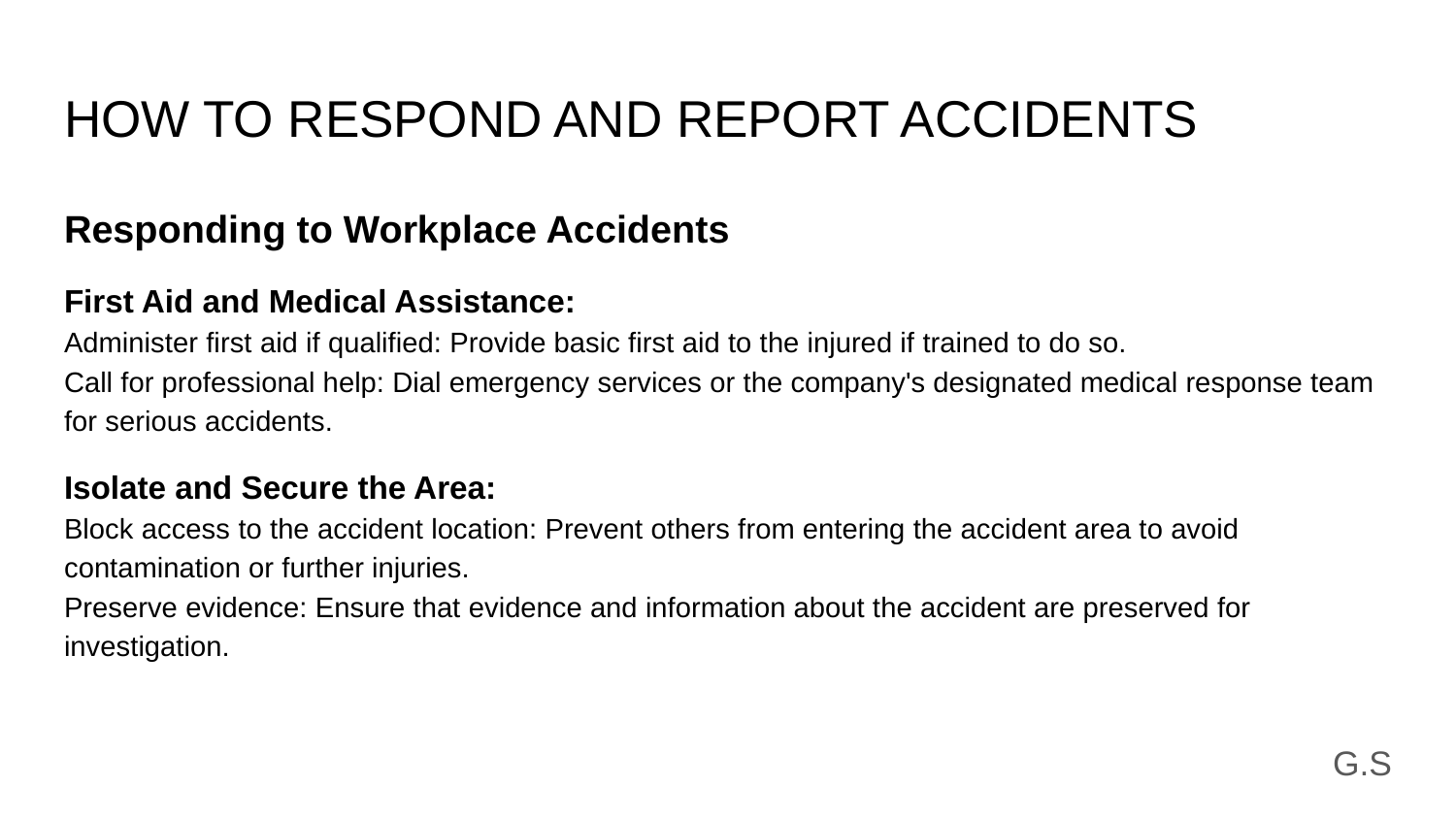

# HOW TO RESPOND AND REPORT ACCIDENTS
Responding to Workplace Accidents
First Aid and Medical Assistance:
Administer first aid if qualified: Provide basic first aid to the injured if trained to do so.
Call for professional help: Dial emergency services or the company's designated medical response team for serious accidents.
Isolate and Secure the Area:
Block access to the accident location: Prevent others from entering the accident area to avoid contamination or further injuries.
Preserve evidence: Ensure that evidence and information about the accident are preserved for investigation.

G.S